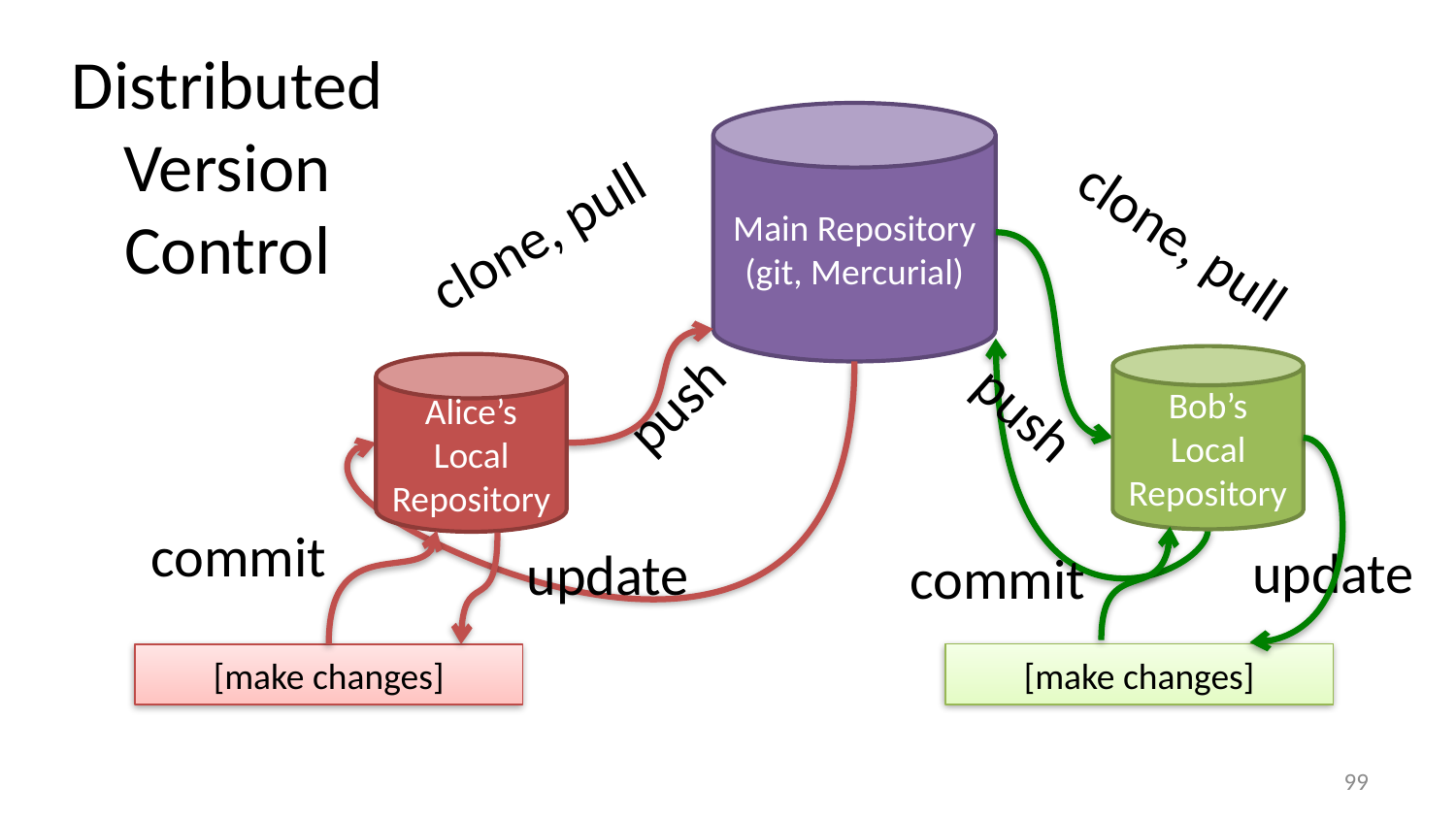

# Distributed Version Control
Main Repository
(git, Mercurial)
clone, pull
clone, pull
Bob’s Local Repository
Alice’s Local Repository
push
push
commit
update
update
commit
[make changes]
[make changes]
99